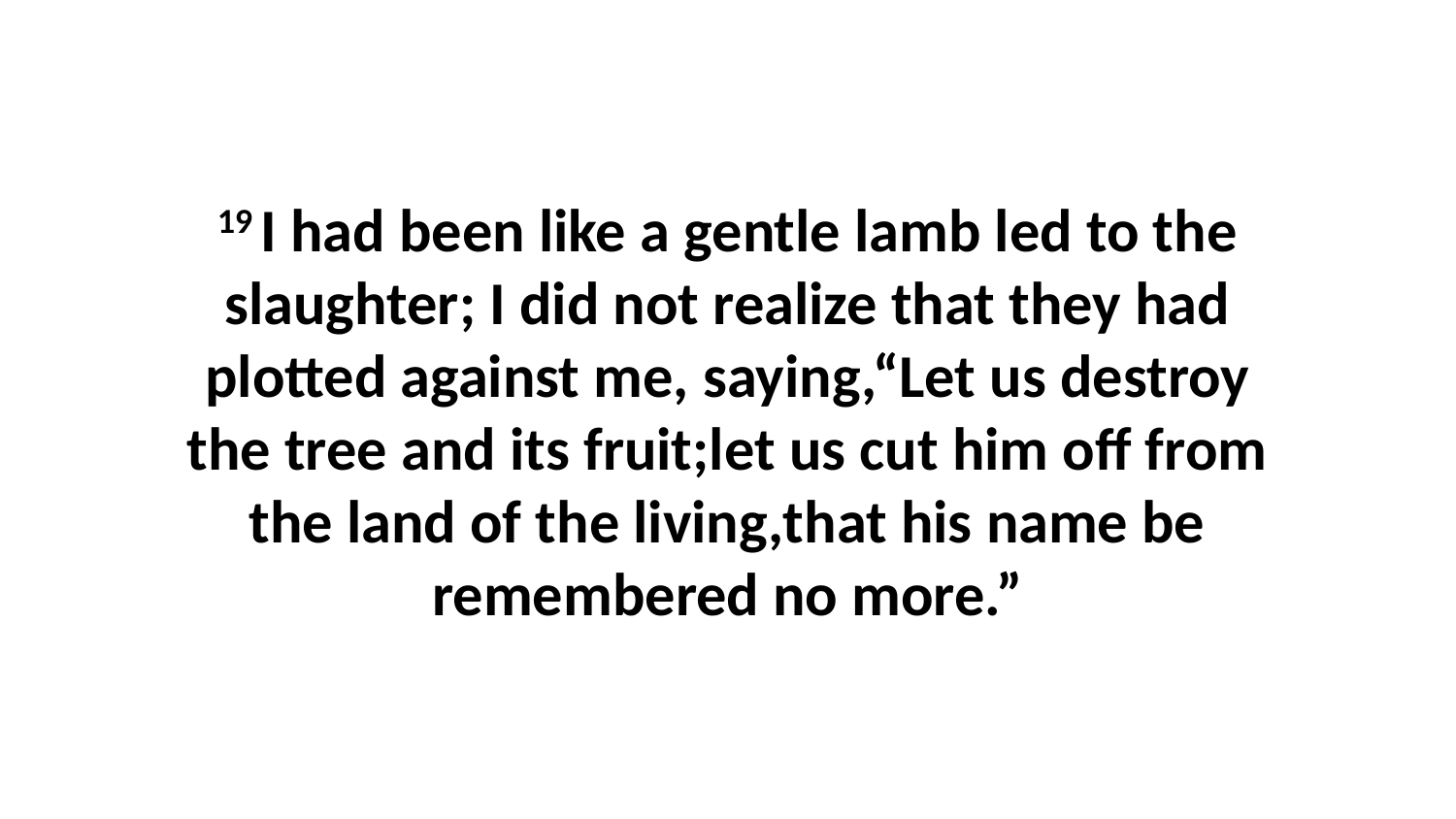

19 I had been like a gentle lamb led to the slaughter; I did not realize that they had plotted against me, saying,“Let us destroy the tree and its fruit;let us cut him off from the land of the living,that his name be remembered no more.”